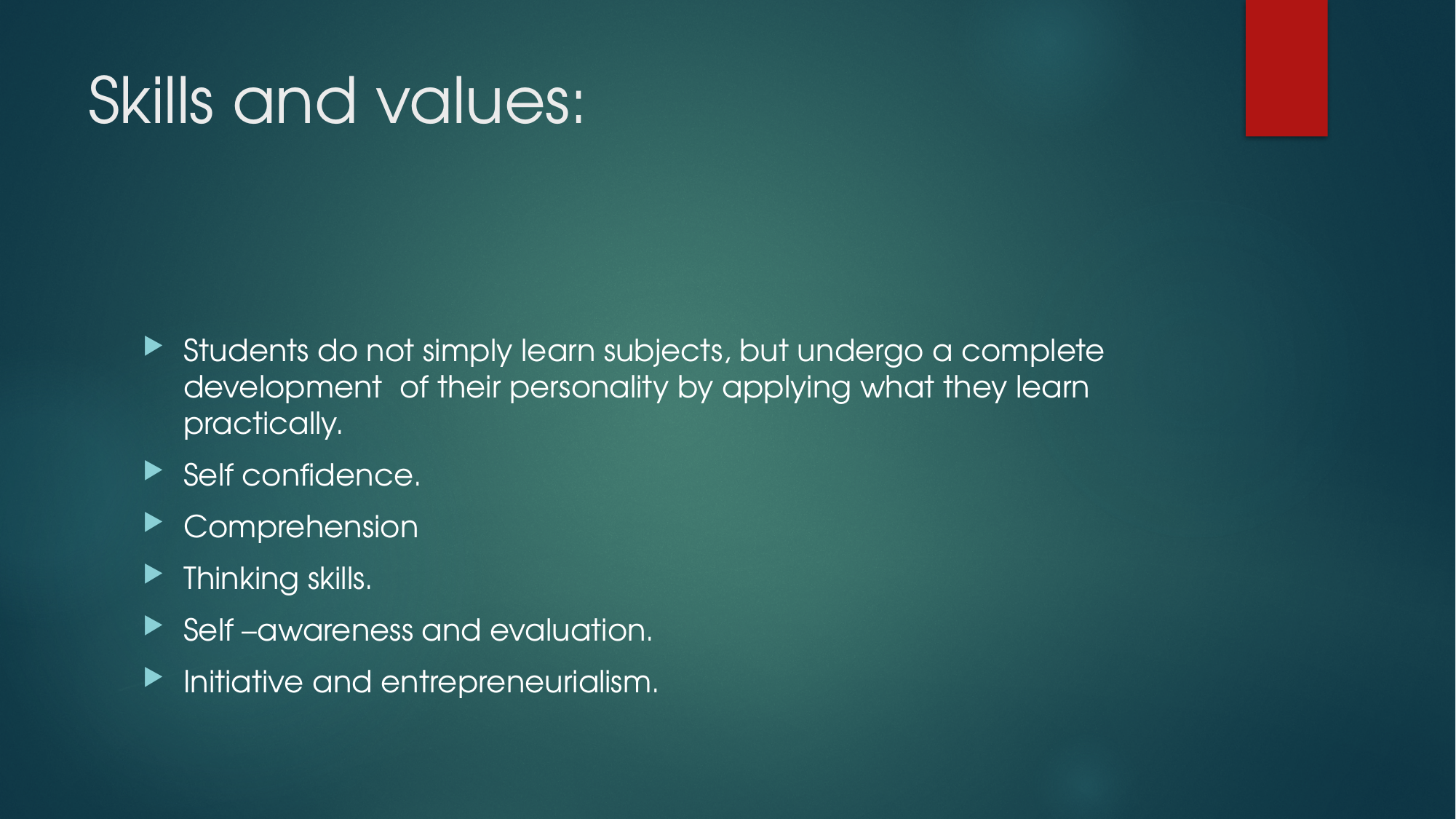

# Skills and values:

Students do not simply learn subjects, but undergo a complete development  of their personality by applying what they learn practically.
Self confidence.
Comprehension
Thinking skills.
Self –awareness and evaluation.
Initiative and entrepreneurialism.